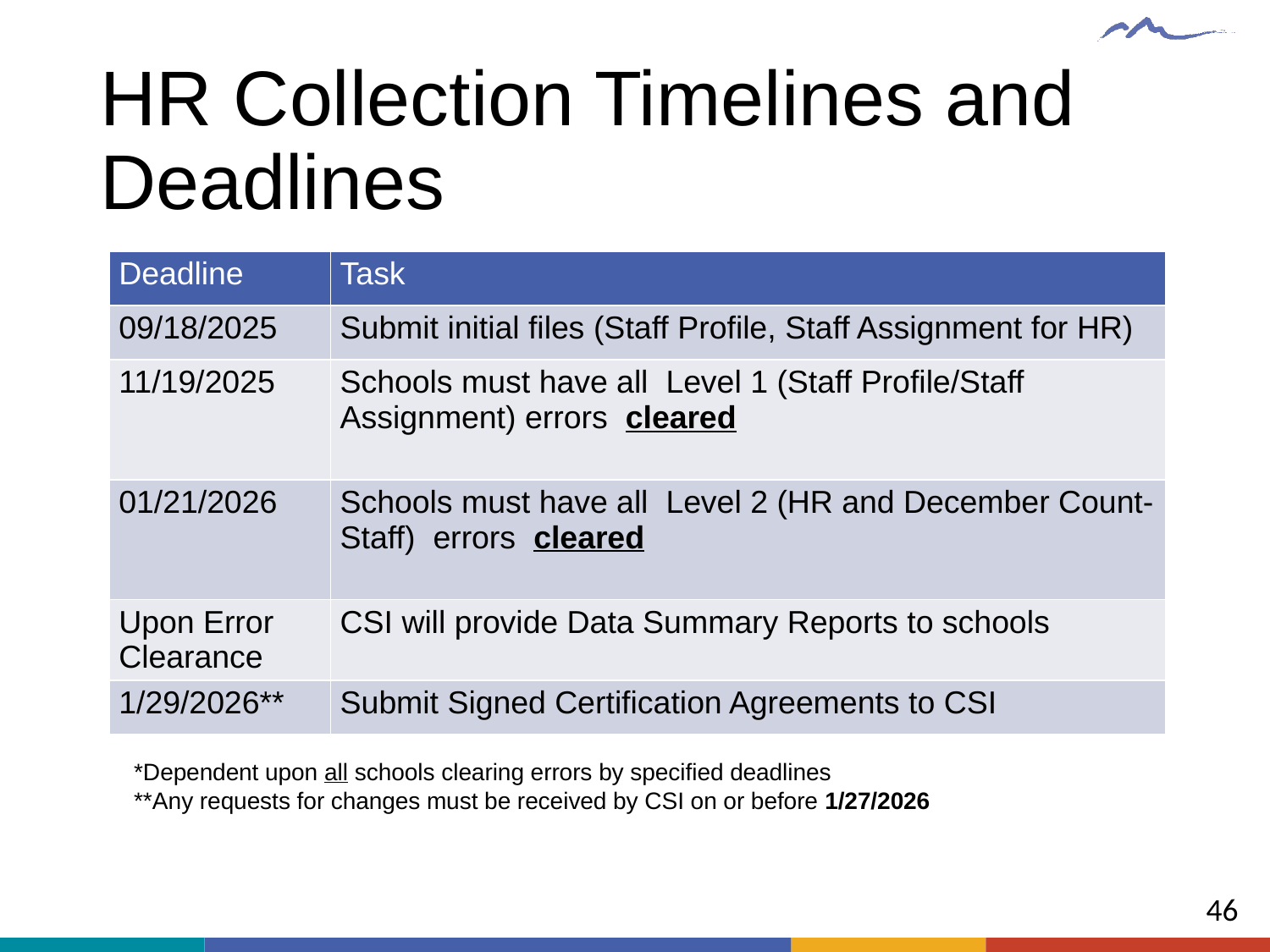

# HR Collection Timelines and Deadlines
| Deadline | Task |
| --- | --- |
| 09/18/2025 | Submit initial files (Staff Profile, Staff Assignment for HR) |
| 11/19/2025 | Schools must have all Level 1 (Staff Profile/Staff Assignment) errors cleared |
| 01/21/2026 | Schools must have all Level 2 (HR and December Count-Staff) errors cleared |
| Upon Error Clearance | CSI will provide Data Summary Reports to schools |
| 1/29/2026\*\* | Submit Signed Certification Agreements to CSI |
*Dependent upon all schools clearing errors by specified deadlines
**Any requests for changes must be received by CSI on or before 1/27/2026
46